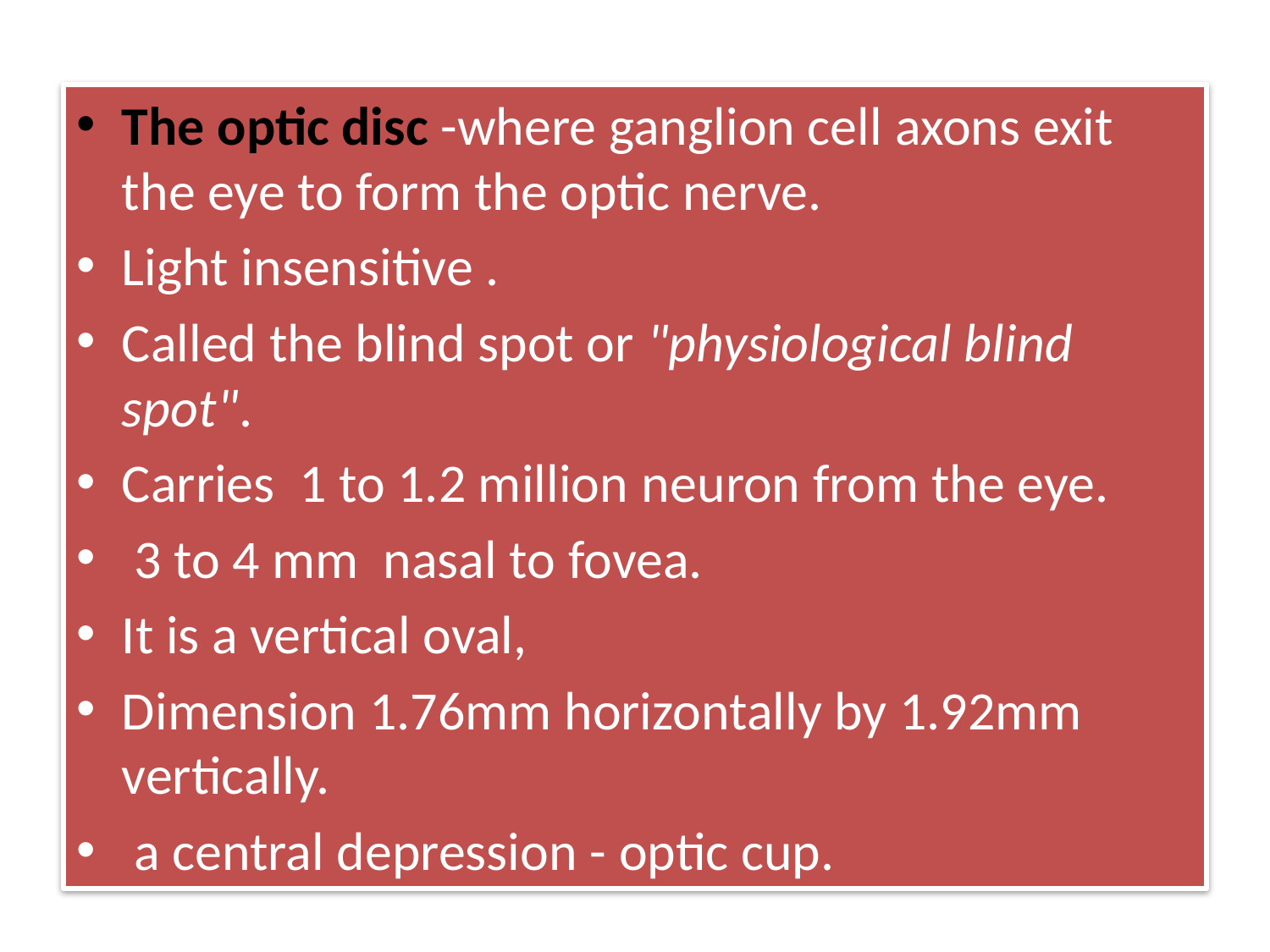

# .
The optic disc -where ganglion cell axons exit the eye to form the optic nerve.
Light insensitive .
Called the blind spot or "physiological blind spot".
Carries  1 to 1.2 million neuron from the eye.
 3 to 4 mm  nasal to fovea.
It is a vertical oval,
Dimension 1.76mm horizontally by 1.92mm vertically.
 a central depression - optic cup.